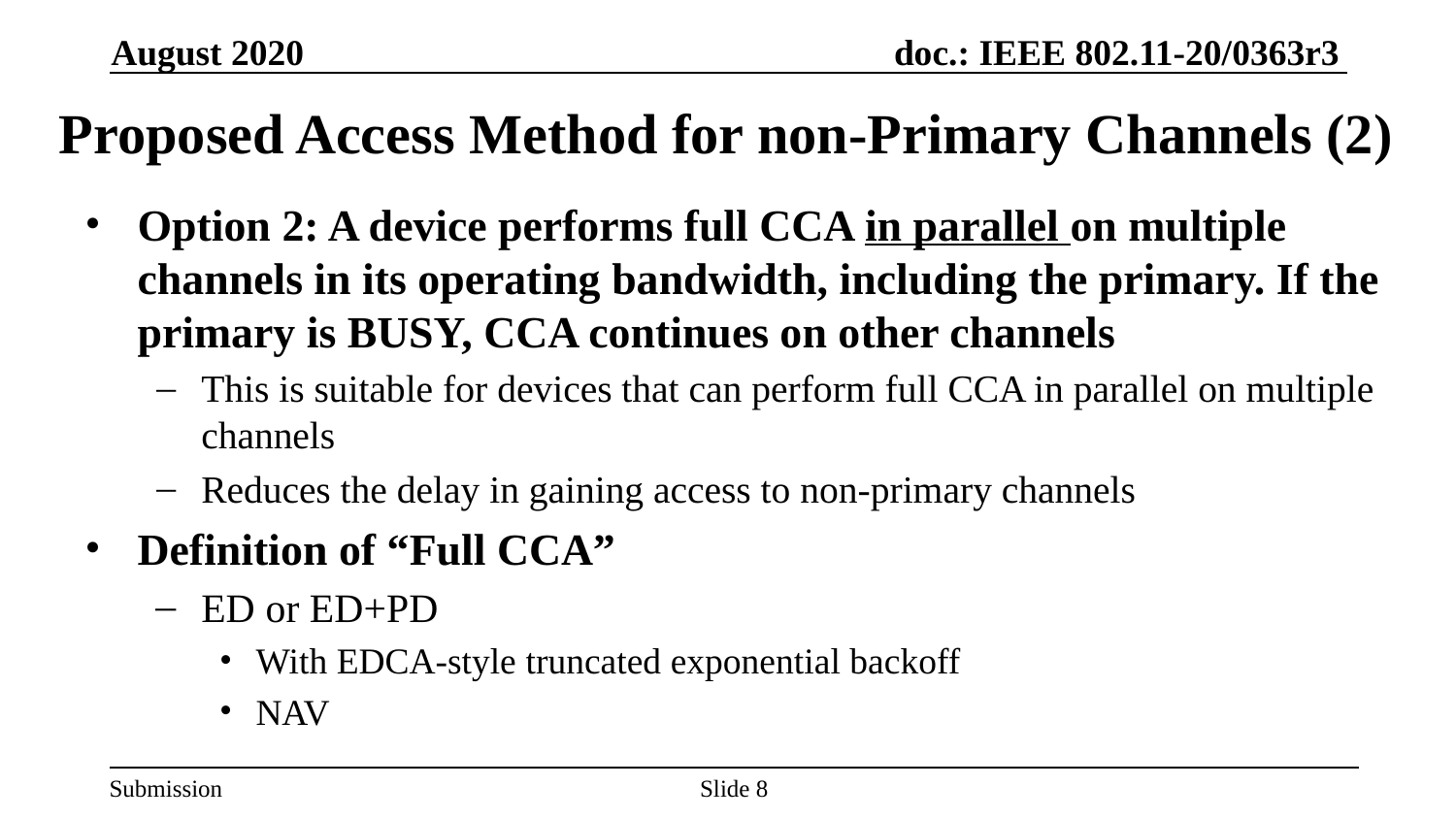

August 2020
# Proposed Access Method for non-Primary Channels (2)
Option 2: A device performs full CCA in parallel on multiple channels in its operating bandwidth, including the primary. If the primary is BUSY, CCA continues on other channels
This is suitable for devices that can perform full CCA in parallel on multiple channels
Reduces the delay in gaining access to non-primary channels
Definition of “Full CCA”
ED or ED+PD
With EDCA-style truncated exponential backoff
NAV
Slide 8